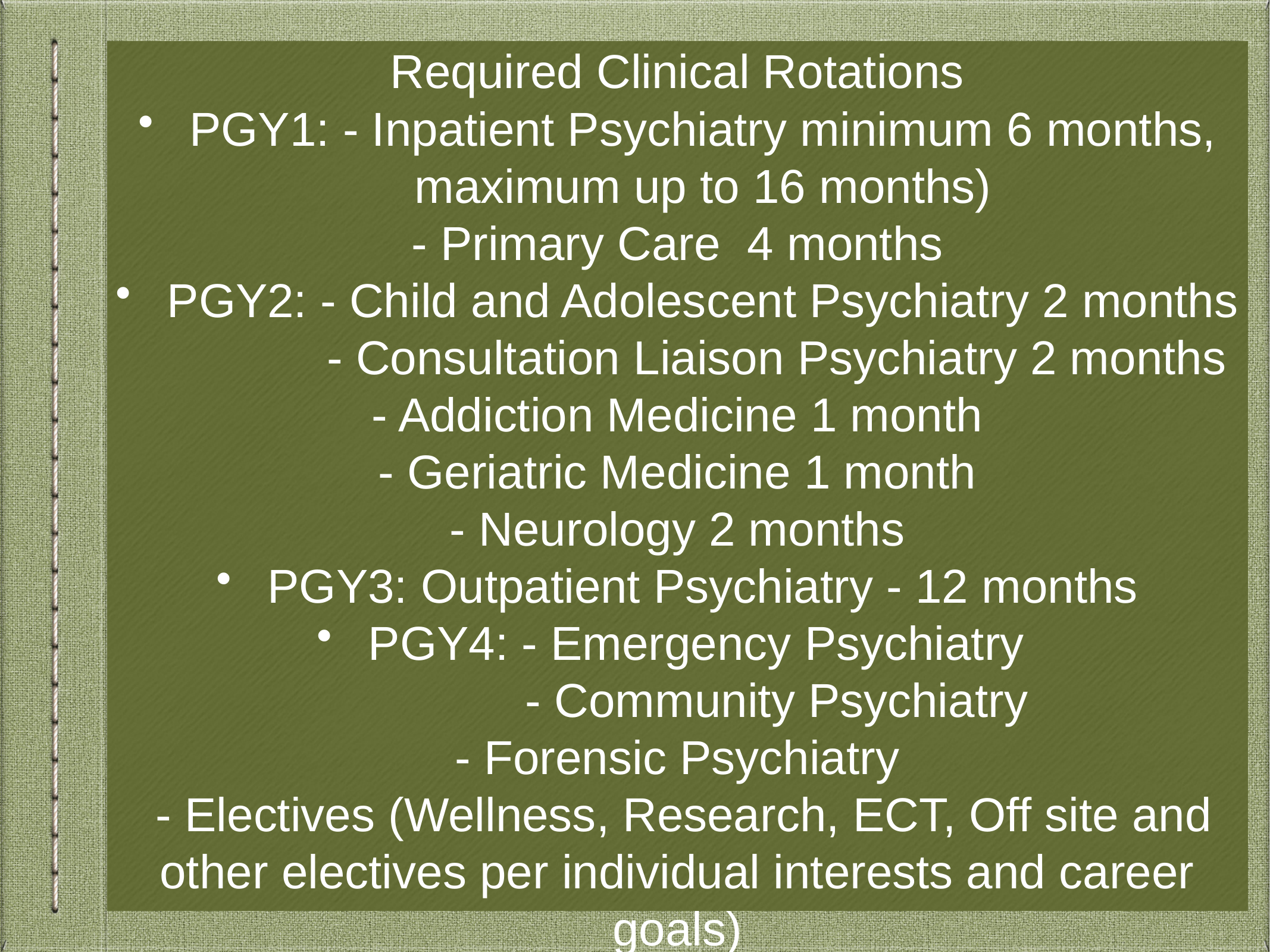

Required Clinical Rotations
PGY1: - Inpatient Psychiatry minimum 6 months, maximum up to 16 months)
- Primary Care  4 months
PGY2: - Child and Adolescent Psychiatry 2 months
               - Consultation Liaison Psychiatry 2 months
- Addiction Medicine 1 month
- Geriatric Medicine 1 month
- Neurology 2 months
PGY3: Outpatient Psychiatry - 12 months
PGY4: - Emergency Psychiatry
               - Community Psychiatry
- Forensic Psychiatry
 - Electives (Wellness, Research, ECT, Off site and other electives per individual interests and career goals)